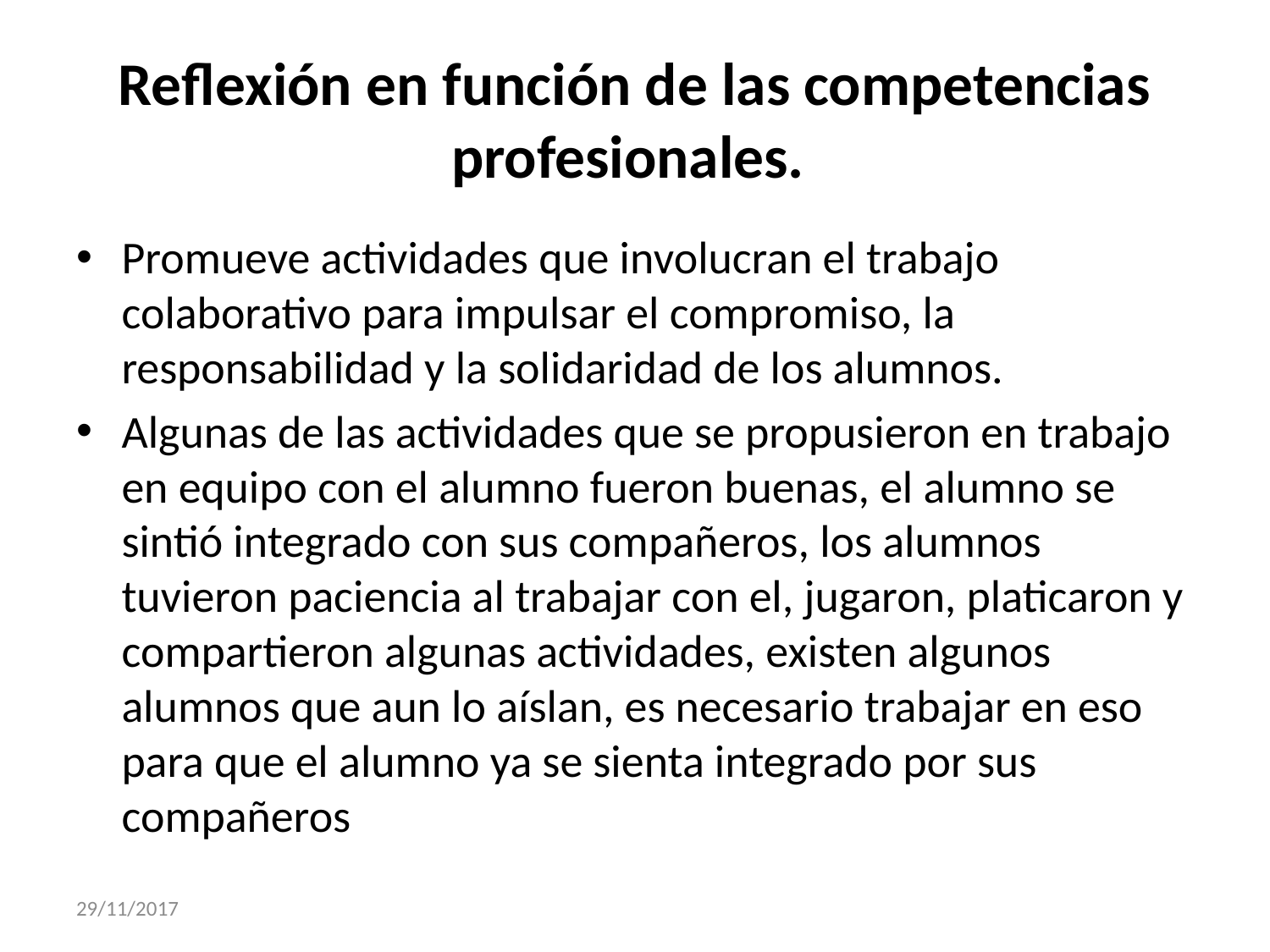

# Reflexión en función de las competencias profesionales.
Promueve actividades que involucran el trabajo colaborativo para impulsar el compromiso, la responsabilidad y la solidaridad de los alumnos.
Algunas de las actividades que se propusieron en trabajo en equipo con el alumno fueron buenas, el alumno se sintió integrado con sus compañeros, los alumnos tuvieron paciencia al trabajar con el, jugaron, platicaron y compartieron algunas actividades, existen algunos alumnos que aun lo aíslan, es necesario trabajar en eso para que el alumno ya se sienta integrado por sus compañeros

29/11/2017